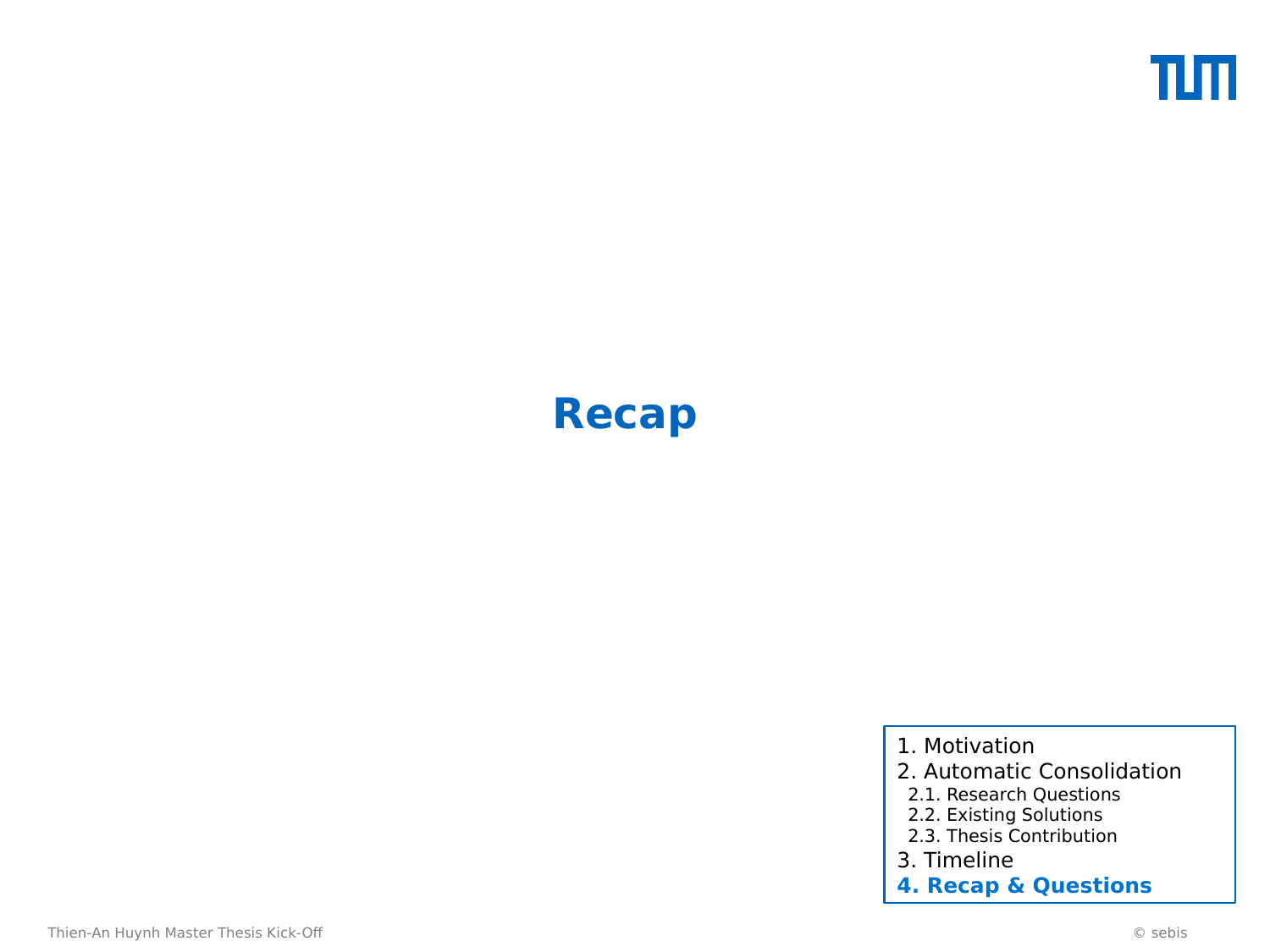

Recap
1. Motivation
2. Automatic Consolidation
  2.1. Research Questions
  2.2. Existing Solutions
  2.3. Thesis Contribution
3. Timeline
4. Recap & Questions
Thien-An Huynh Master Thesis Kick-Off
© sebis
37